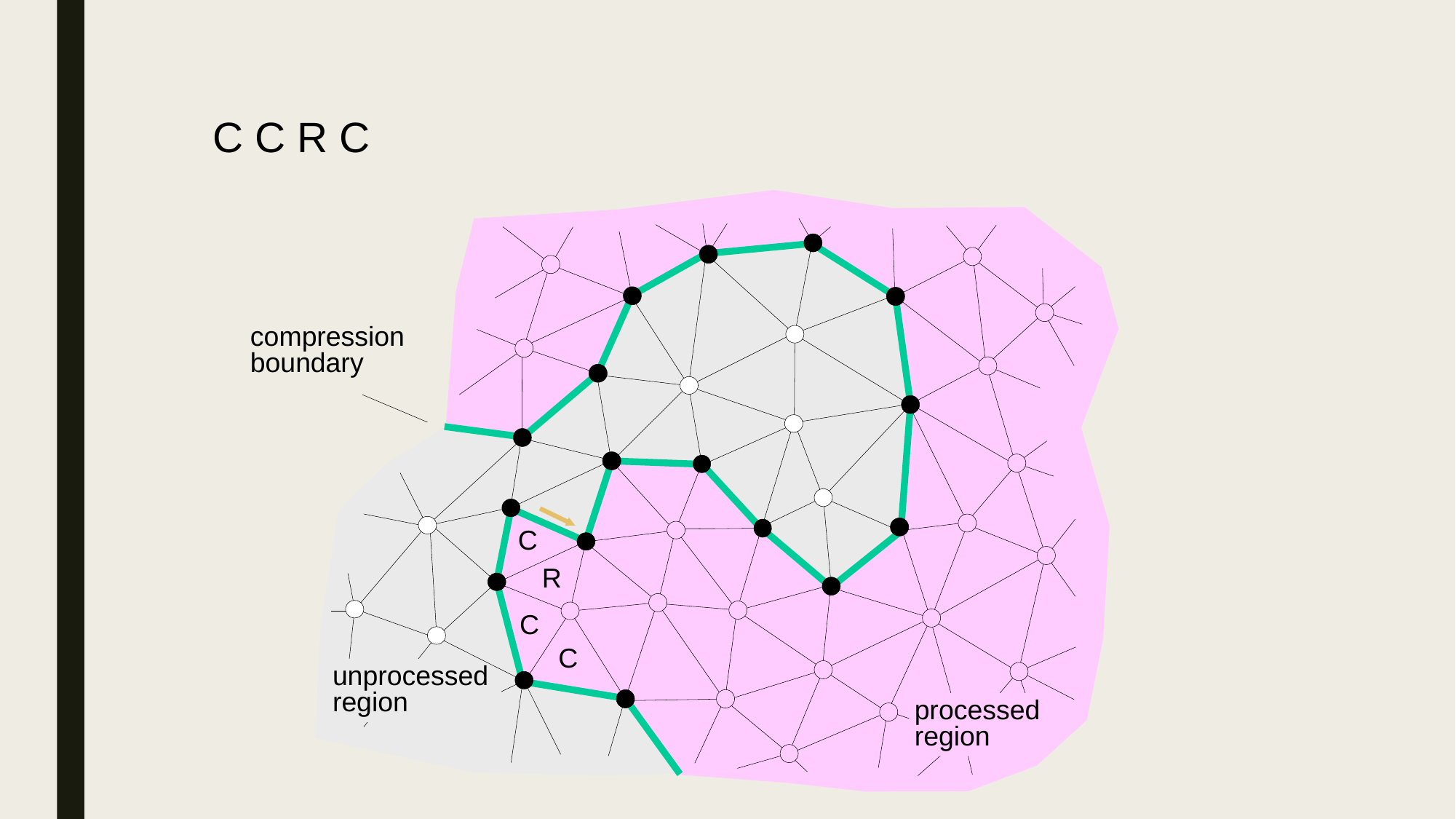

C C R C

5

compression
boundary

C

R

C

C

unprocessed
region

processed
region